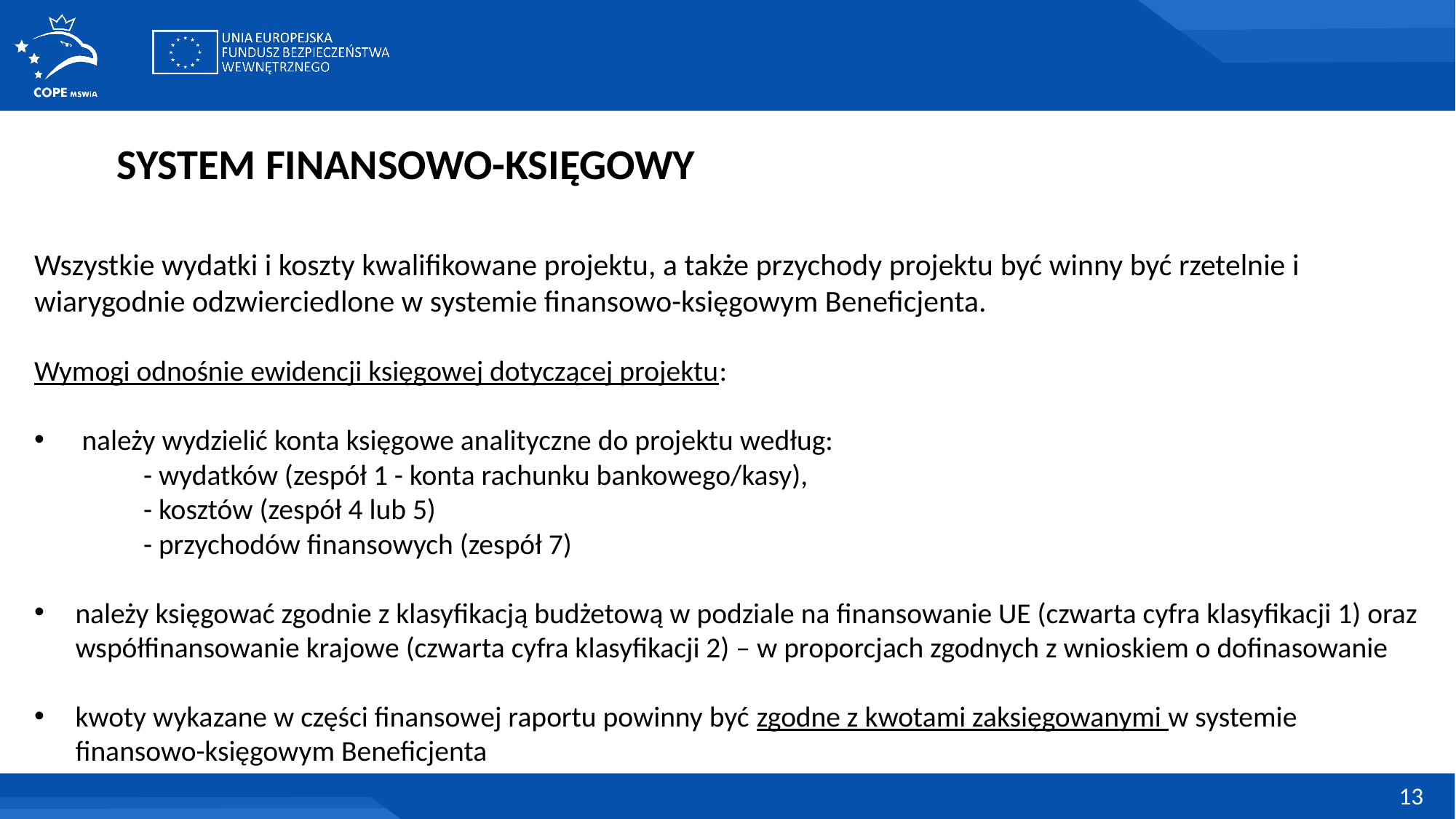

SYSTEM FINANSOWO-KSIĘGOWY
Wszystkie wydatki i koszty kwalifikowane projektu, a także przychody projektu być winny być rzetelnie i wiarygodnie odzwierciedlone w systemie finansowo-księgowym Beneficjenta.

Wymogi odnośnie ewidencji księgowej dotyczącej projektu:

 należy wydzielić konta księgowe analityczne do projektu według:
	- wydatków (zespół 1 - konta rachunku bankowego/kasy),
- kosztów (zespół 4 lub 5)
- przychodów finansowych (zespół 7)

należy księgować zgodnie z klasyfikacją budżetową w podziale na finansowanie UE (czwarta cyfra klasyfikacji 1) oraz współfinansowanie krajowe (czwarta cyfra klasyfikacji 2) – w proporcjach zgodnych z wnioskiem o dofinasowanie

kwoty wykazane w części finansowej raportu powinny być zgodne z kwotami zaksięgowanymi w systemie finansowo-księgowym Beneficjenta
13